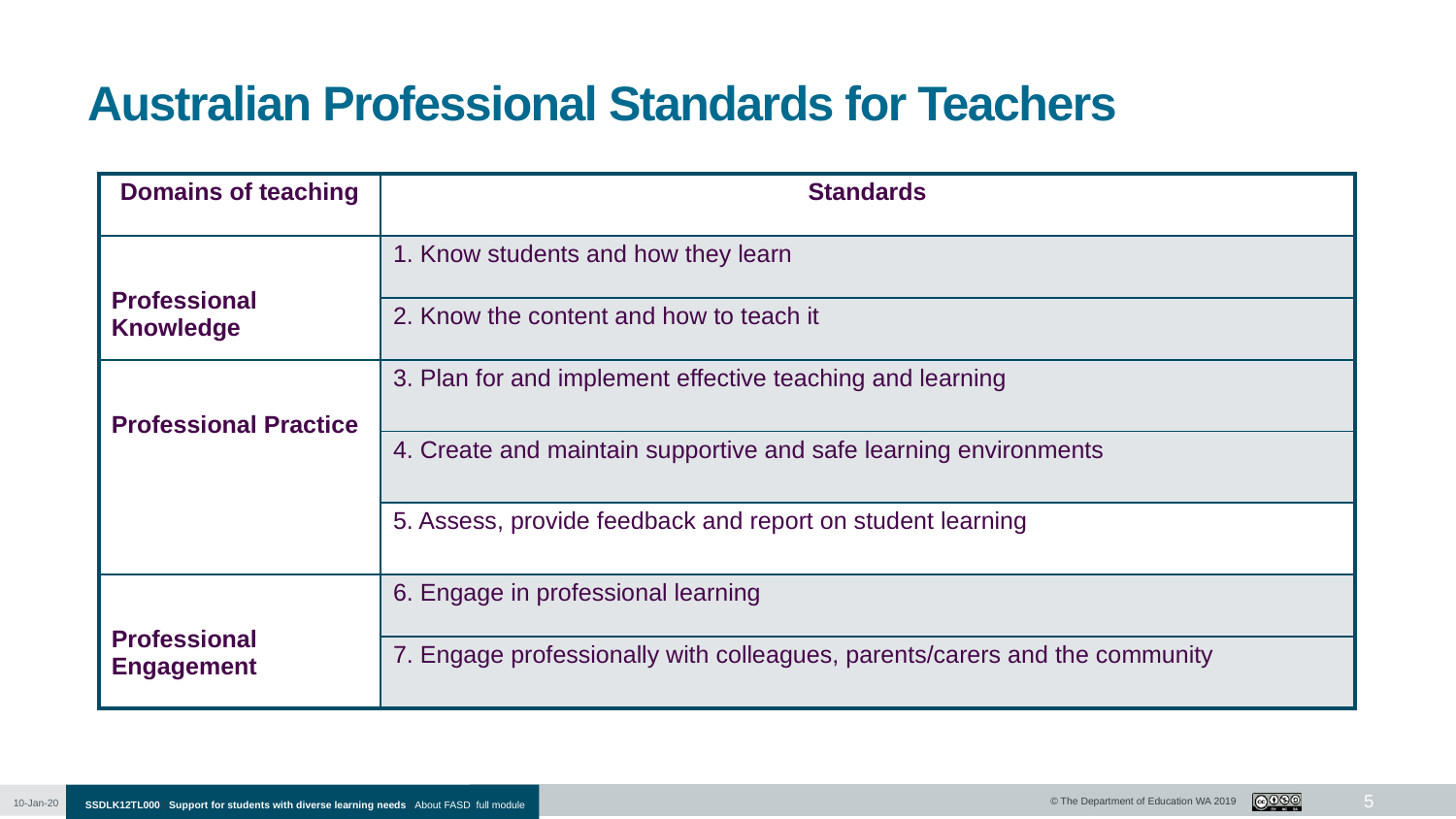

# Australian Professional Standards for Teachers
| Domains of teaching | Standards |
| --- | --- |
| Professional Knowledge | 1. Know students and how they learn |
|  | 2. Know the content and how to teach it |
| Professional Practice | 3. Plan for and implement effective teaching and learning |
|  | 4. Create and maintain supportive and safe learning environments |
|  | 5. Assess, provide feedback and report on student learning |
| Professional Engagement | 6. Engage in professional learning |
|  | 7. Engage professionally with colleagues, parents/carers and the community |
5
10-Jan-20